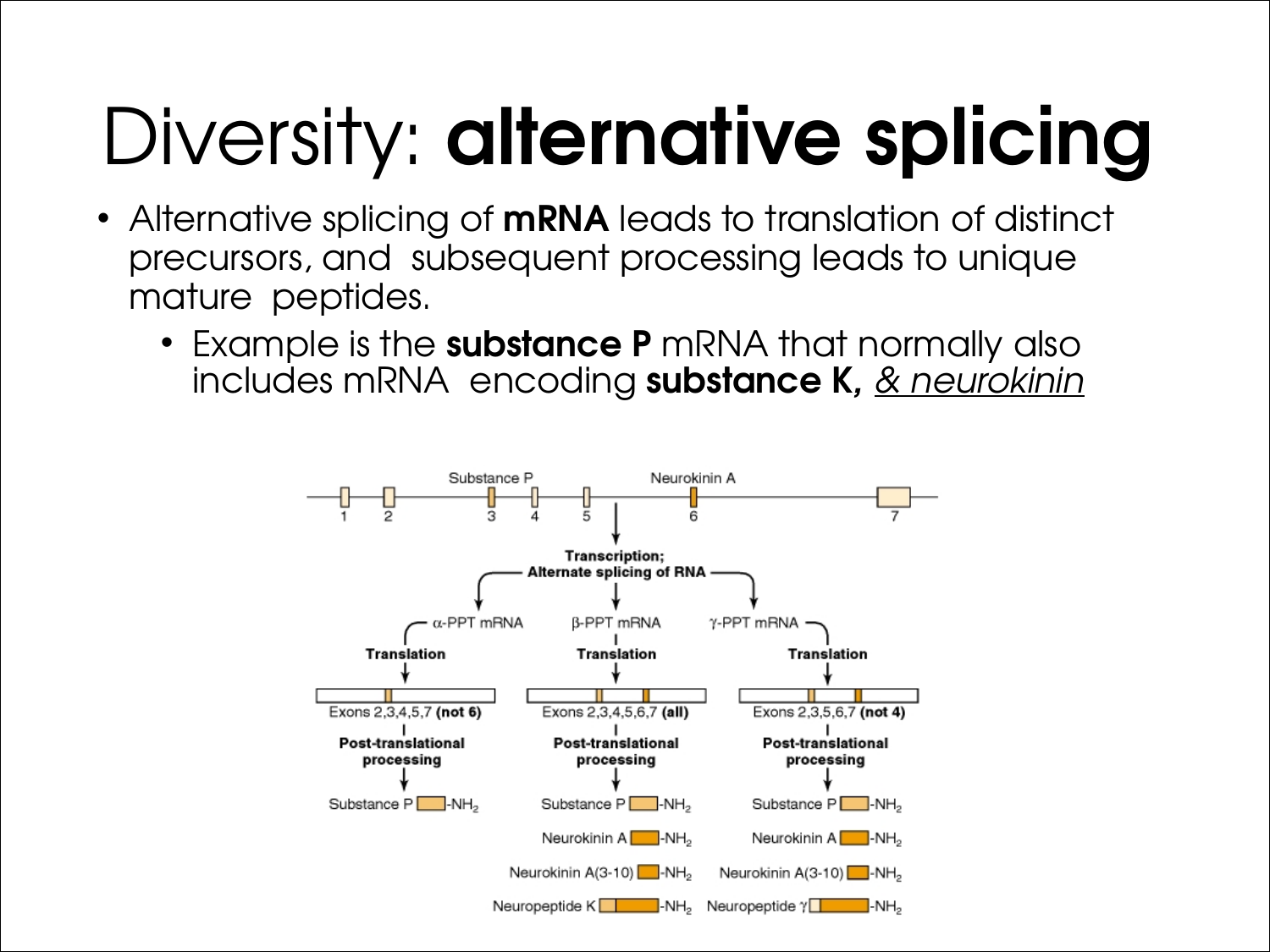

# Diversity: alternative splicing
Alternative splicing of mRNA leads to translation of distinct precursors, and  subsequent processing leads to unique mature  peptides.
Example is the substance P mRNA that normally also includes mRNA  encoding substance K, & neurokinin